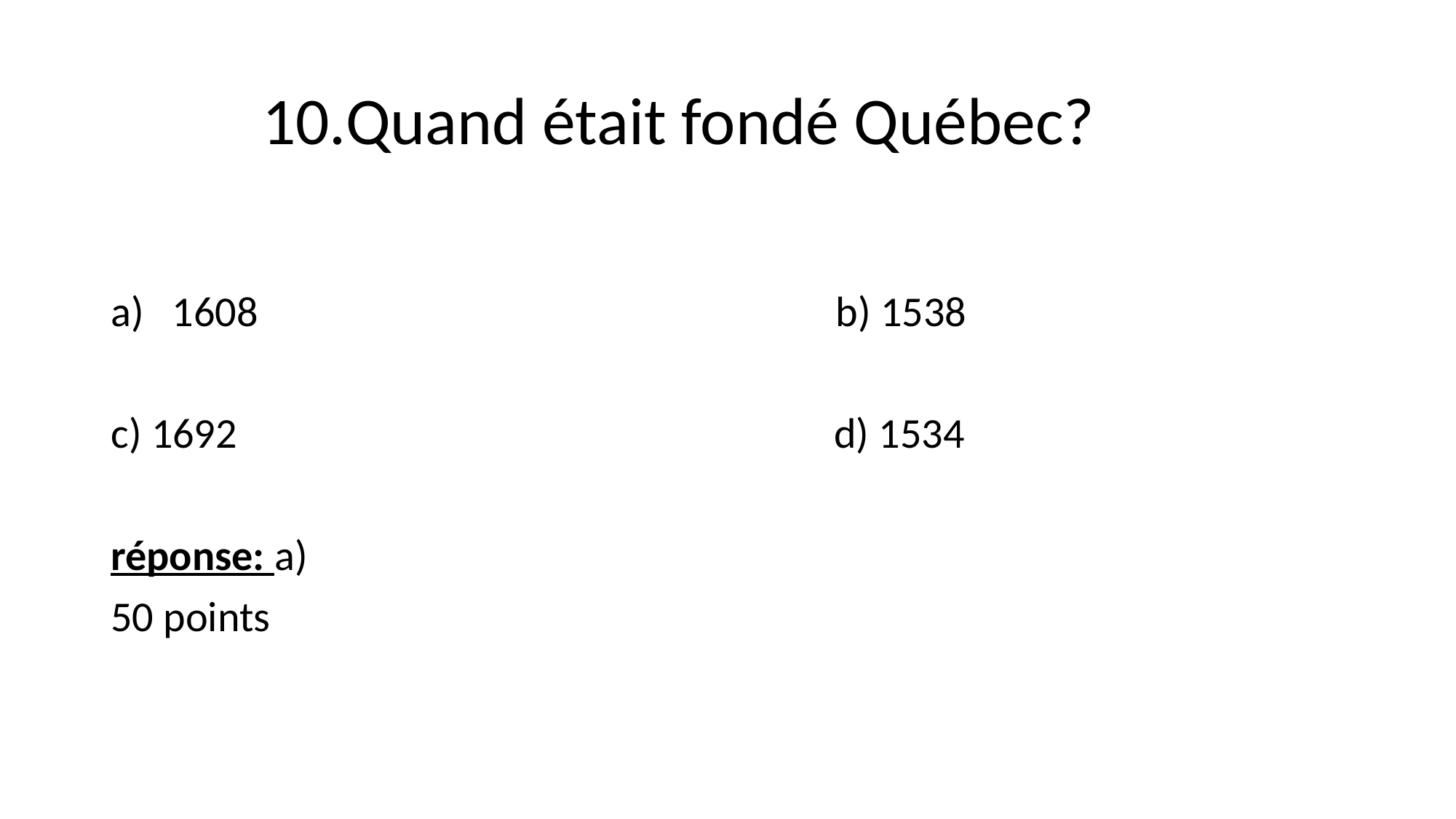

# 10.Quand était fondé Québec?

1608                                                            b) 1538

c) 1692                                                              d) 1534

réponse: a)
50 points